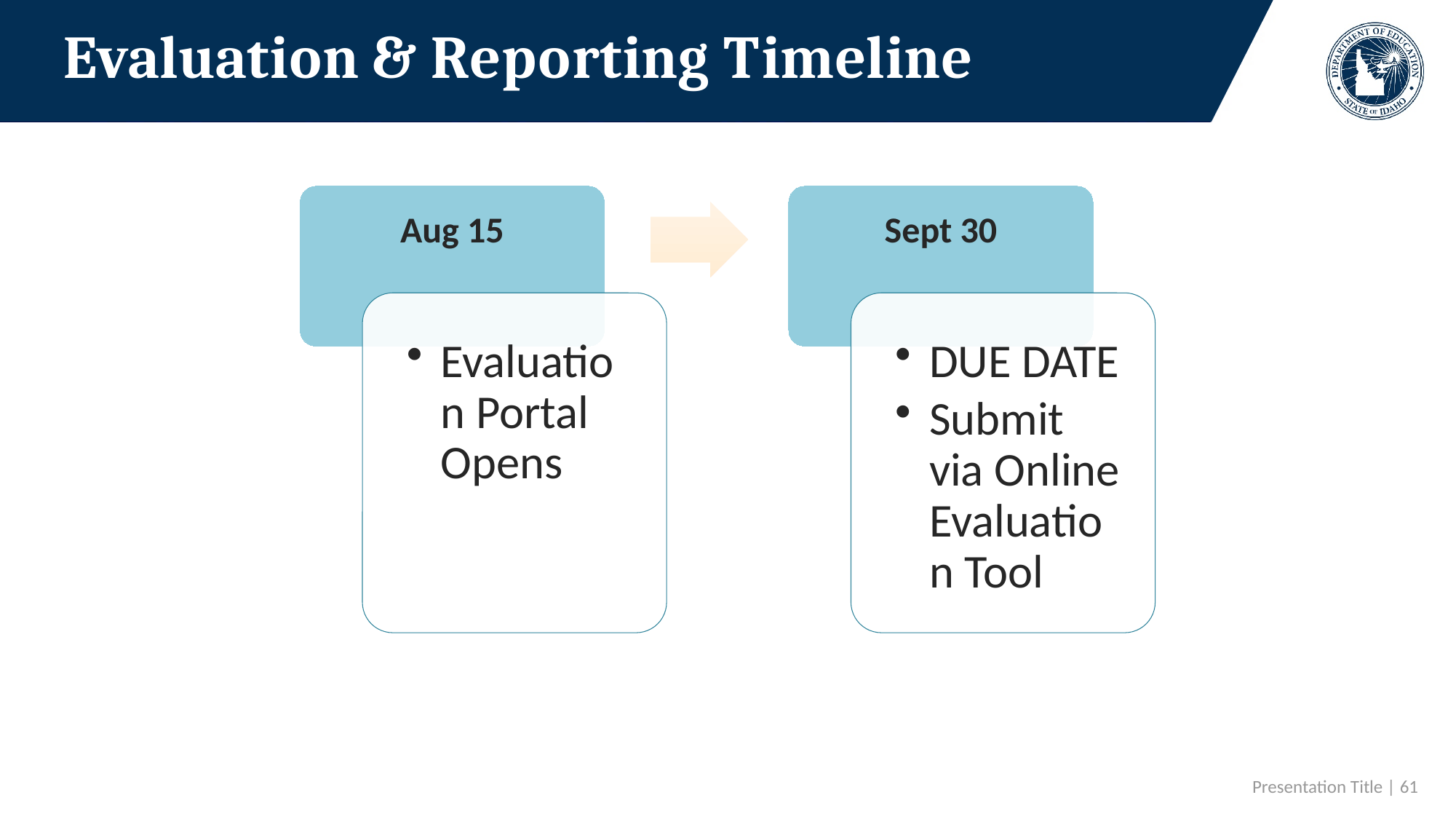

# Evaluation & Reporting Timeline
Aug 15
Evaluation Portal Opens

Sept 30
DUE DATE
Submit via Online Evaluation Tool
 Presentation Title | 61